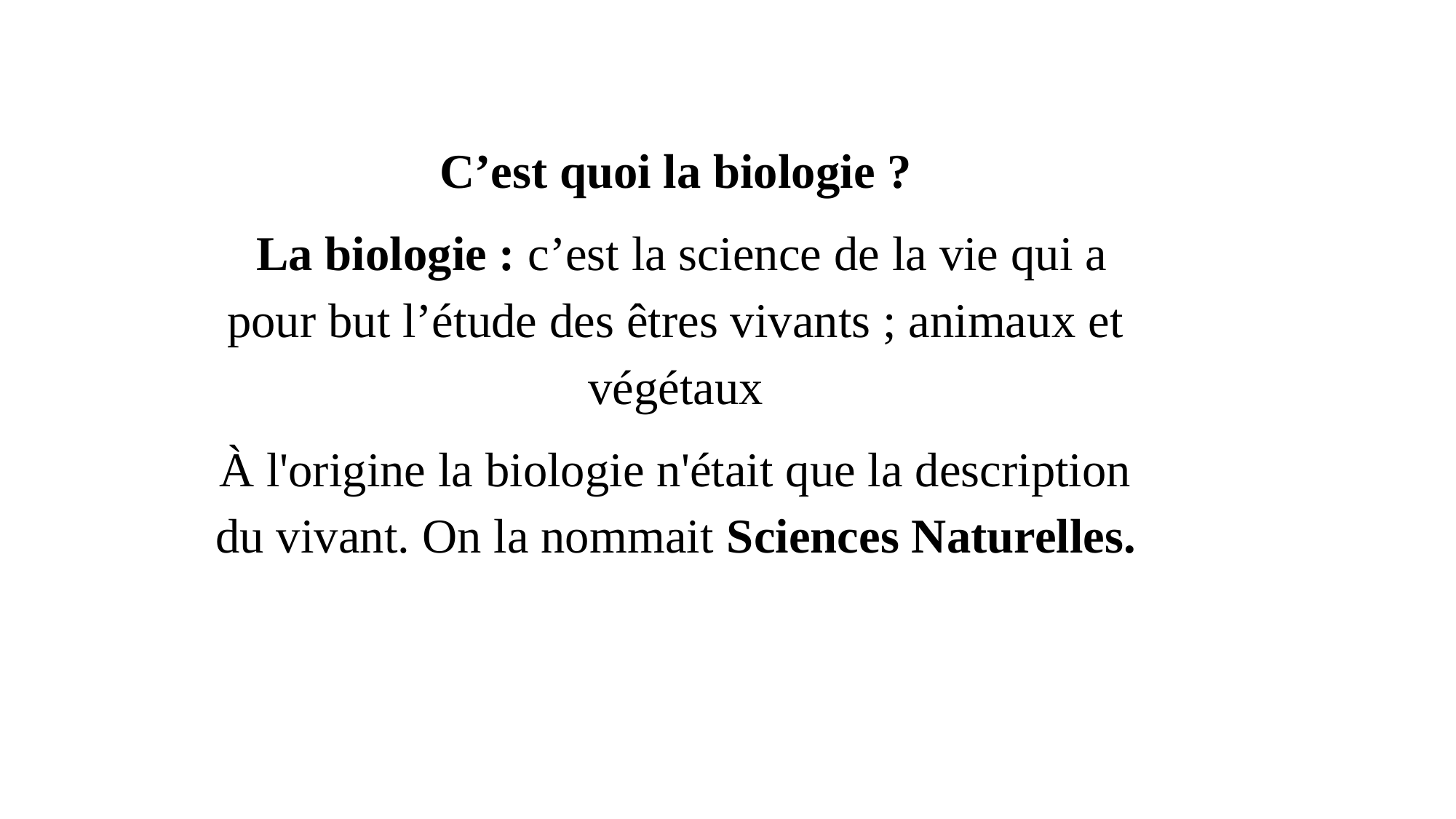

C’est quoi la biologie ?
 La biologie : c’est la science de la vie qui a pour but l’étude des êtres vivants ; animaux et végétaux
À l'origine la biologie n'était que la description du vivant. On la nommait Sciences Naturelles.